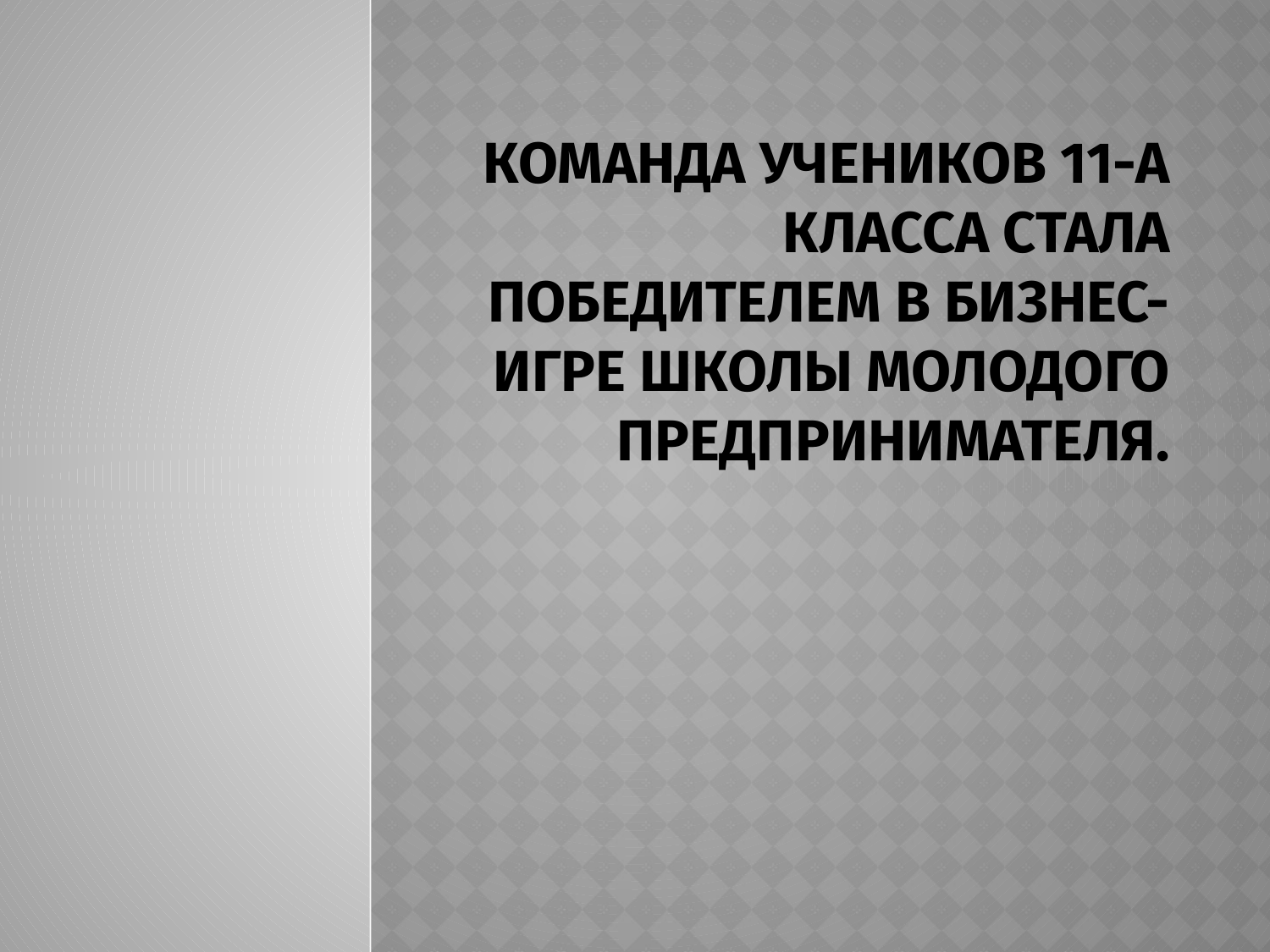

# Команда учеников 11-А класса стала победителем в бизнес-игре школы молодого предпринимателя.